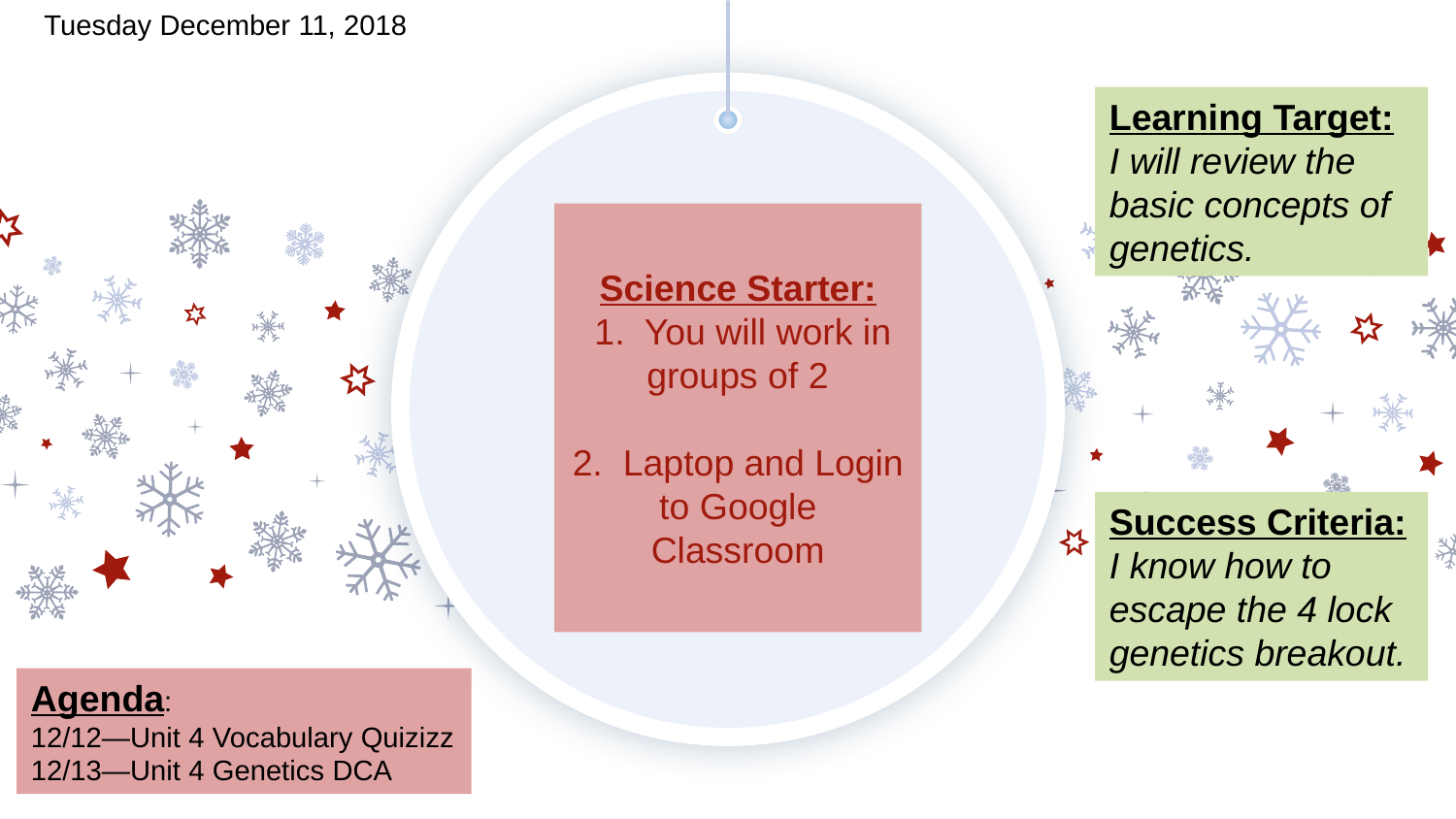

Tuesday December 11, 2018
Learning Target:
I will review the basic concepts of genetics.
# Science Starter: 1.  You will work in groups of 2 2.  Laptop and Login to Google Classroom
Success Criteria:
I know how to escape the 4 lock genetics breakout.
Agenda:
12/12—Unit 4 Vocabulary Quizizz
12/13—Unit 4 Genetics DCA